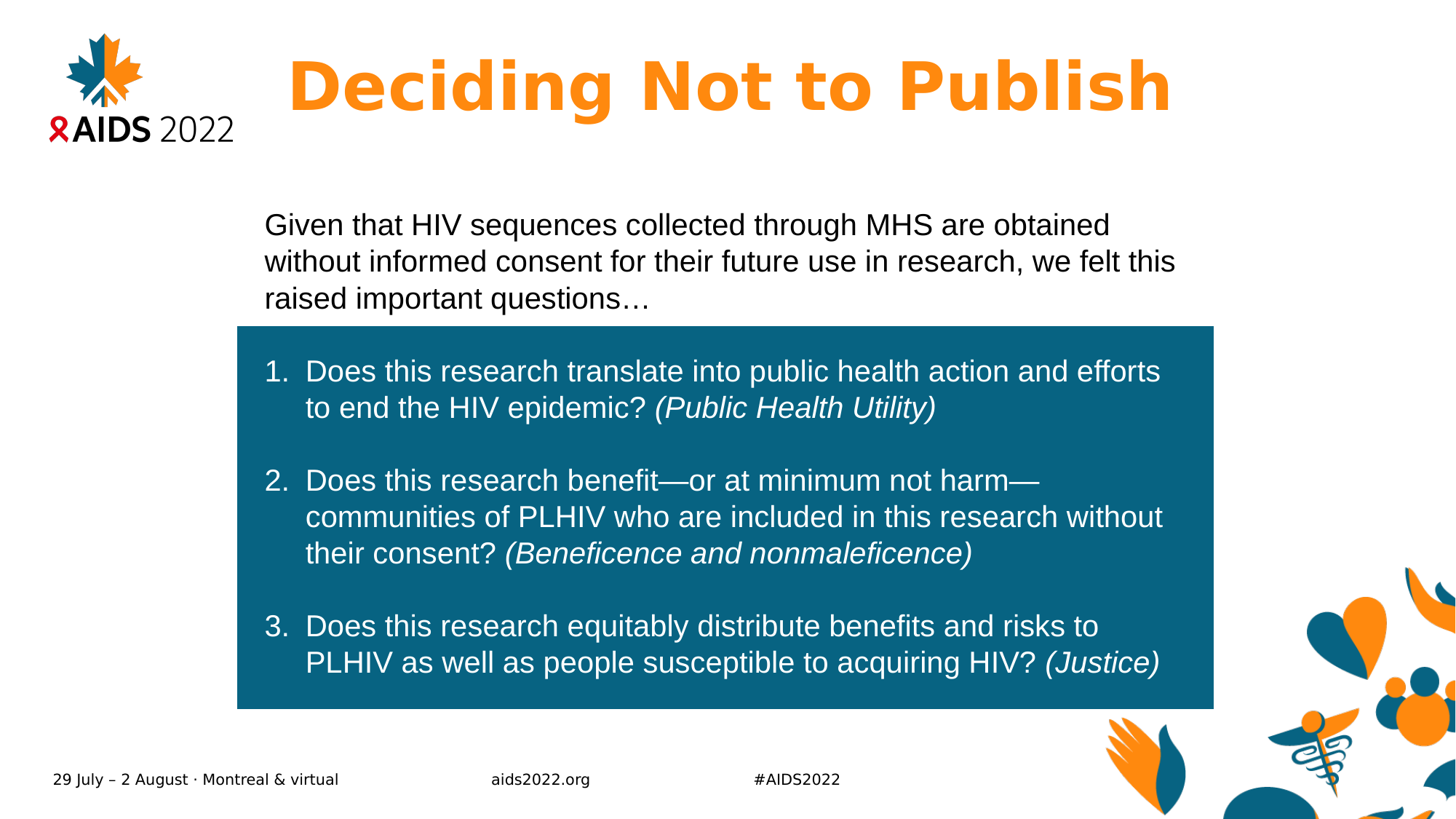

# Deciding Not to Publish
Given that HIV sequences collected through MHS are obtained without informed consent for their future use in research, we felt this raised important questions…

Does this research translate into public health action and efforts to end the HIV epidemic? (Public Health Utility)

Does this research benefit—or at minimum not harm—communities of PLHIV who are included in this research without their consent? (Beneficence and nonmaleficence)

Does this research equitably distribute benefits and risks to PLHIV as well as people susceptible to acquiring HIV? (Justice)